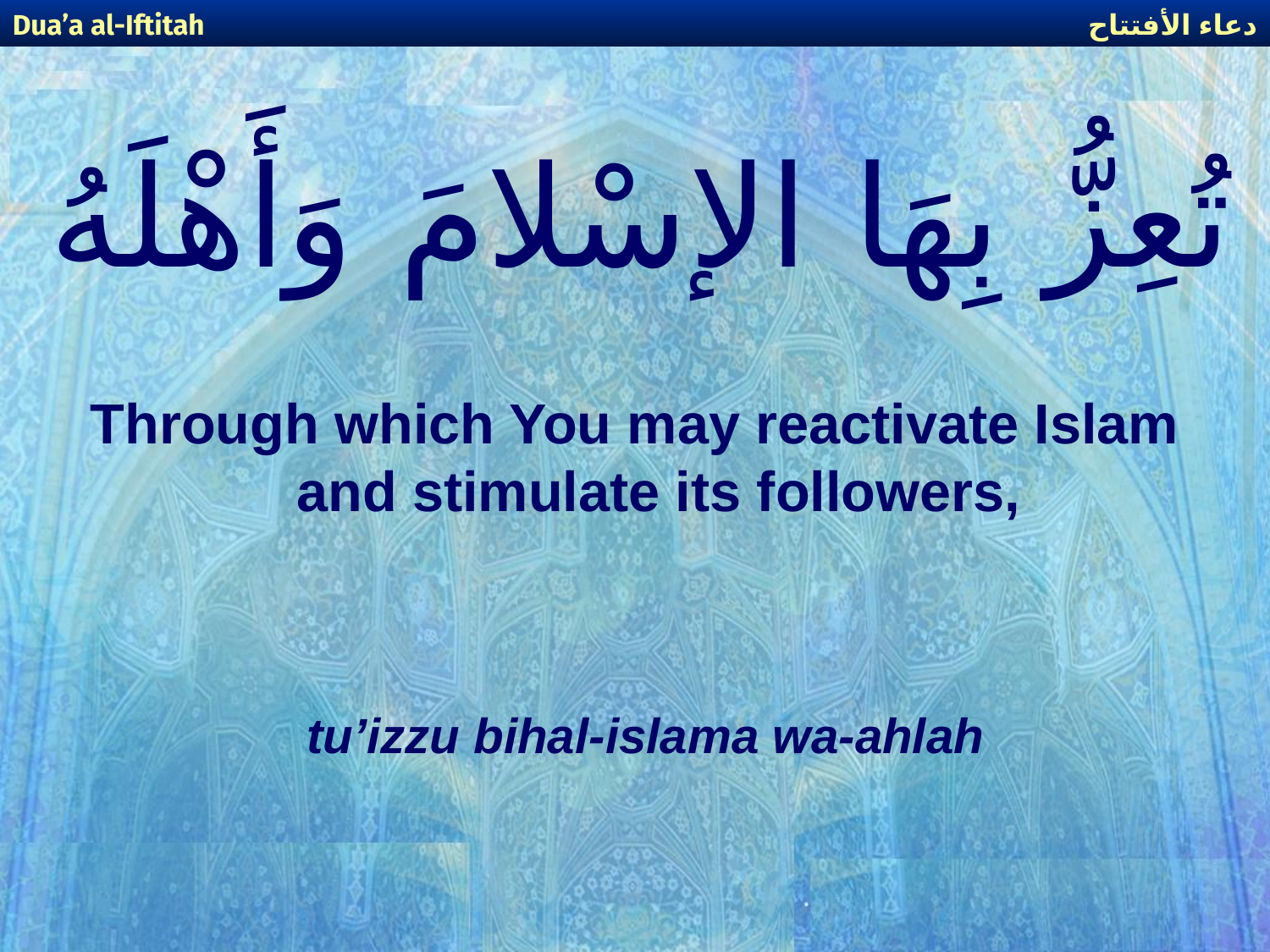

دعاء الأفتتاح
Dua’a al-Iftitah
# تُعِزُّ بِهَا الإسْلامَ وَأَهْلَهُ
Through which You may reactivate Islam and stimulate its followers,
tu’izzu bihal-islama wa-ahlah